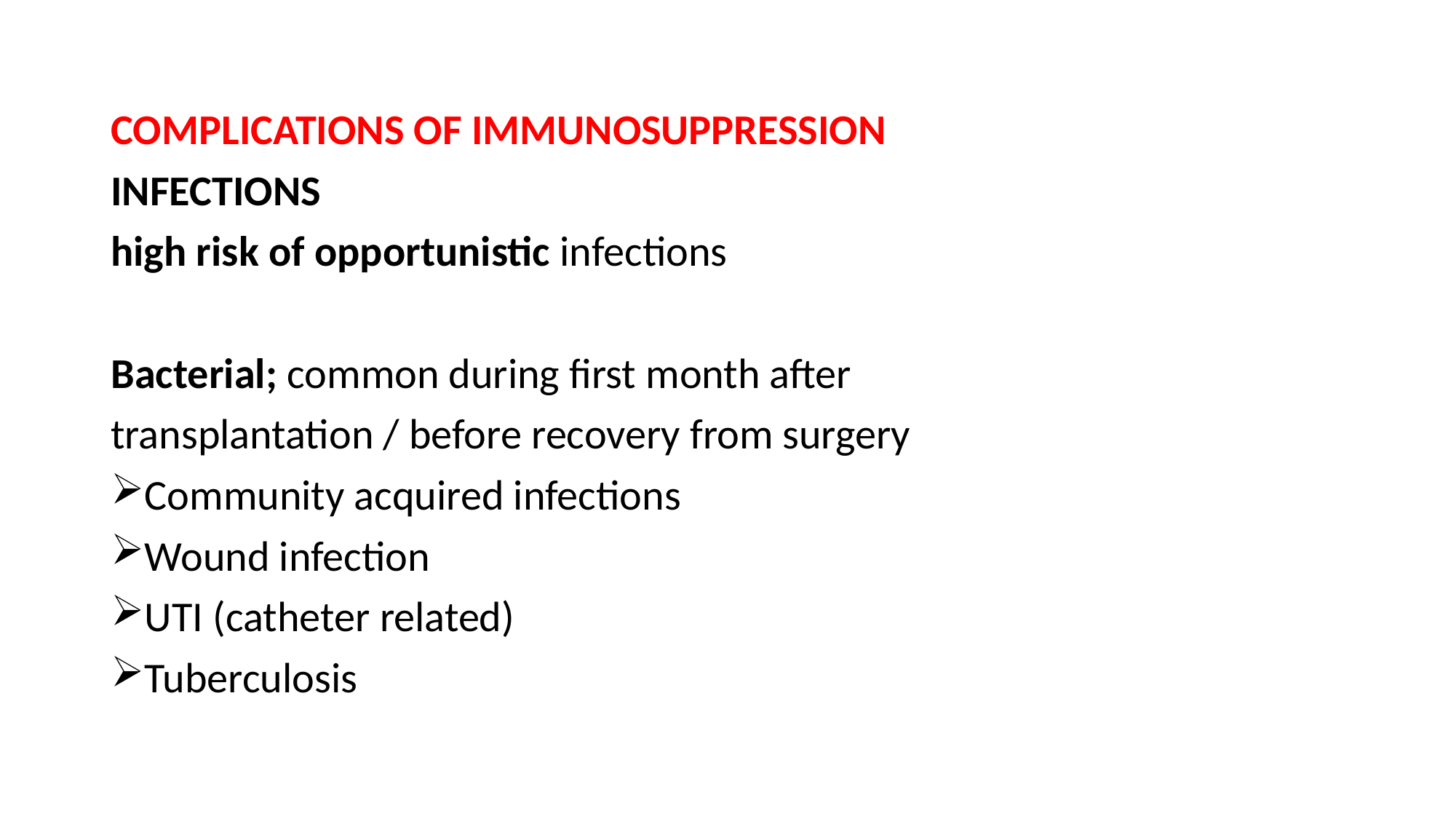

#
COMPLICATIONS OF IMMUNOSUPPRESSION
INFECTIONS
high risk of opportunistic infections

Bacterial; common during first month after
transplantation / before recovery from surgery
Community acquired infections
Wound infection
UTI (catheter related)
Tuberculosis